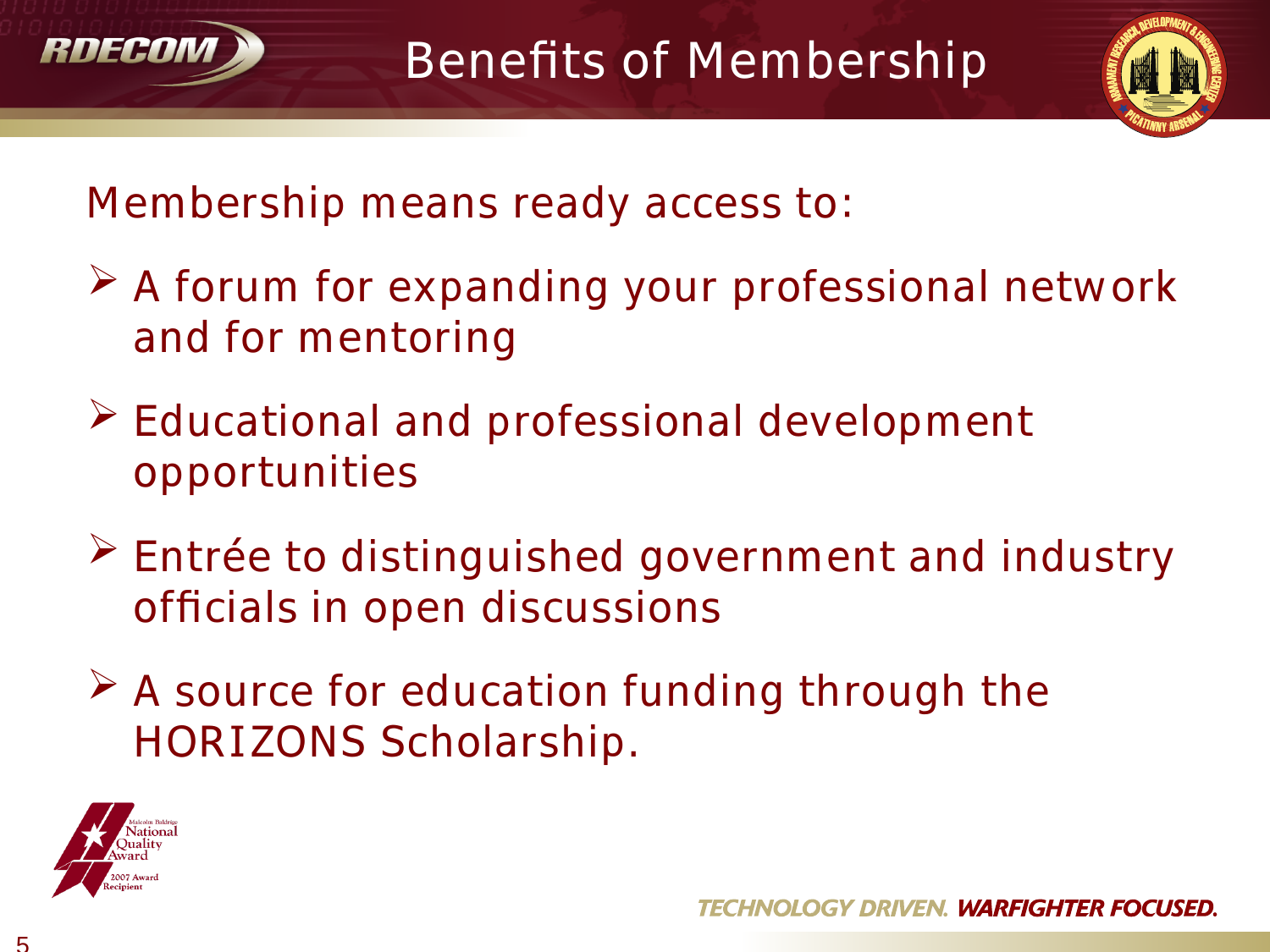

Benefits of Membership
Membership means ready access to:

A forum for expanding your professional network and for mentoring

Educational and professional development opportunities

Entrée to distinguished government and industry officials in open discussions

A source for education funding through the HORIZONS Scholarship.